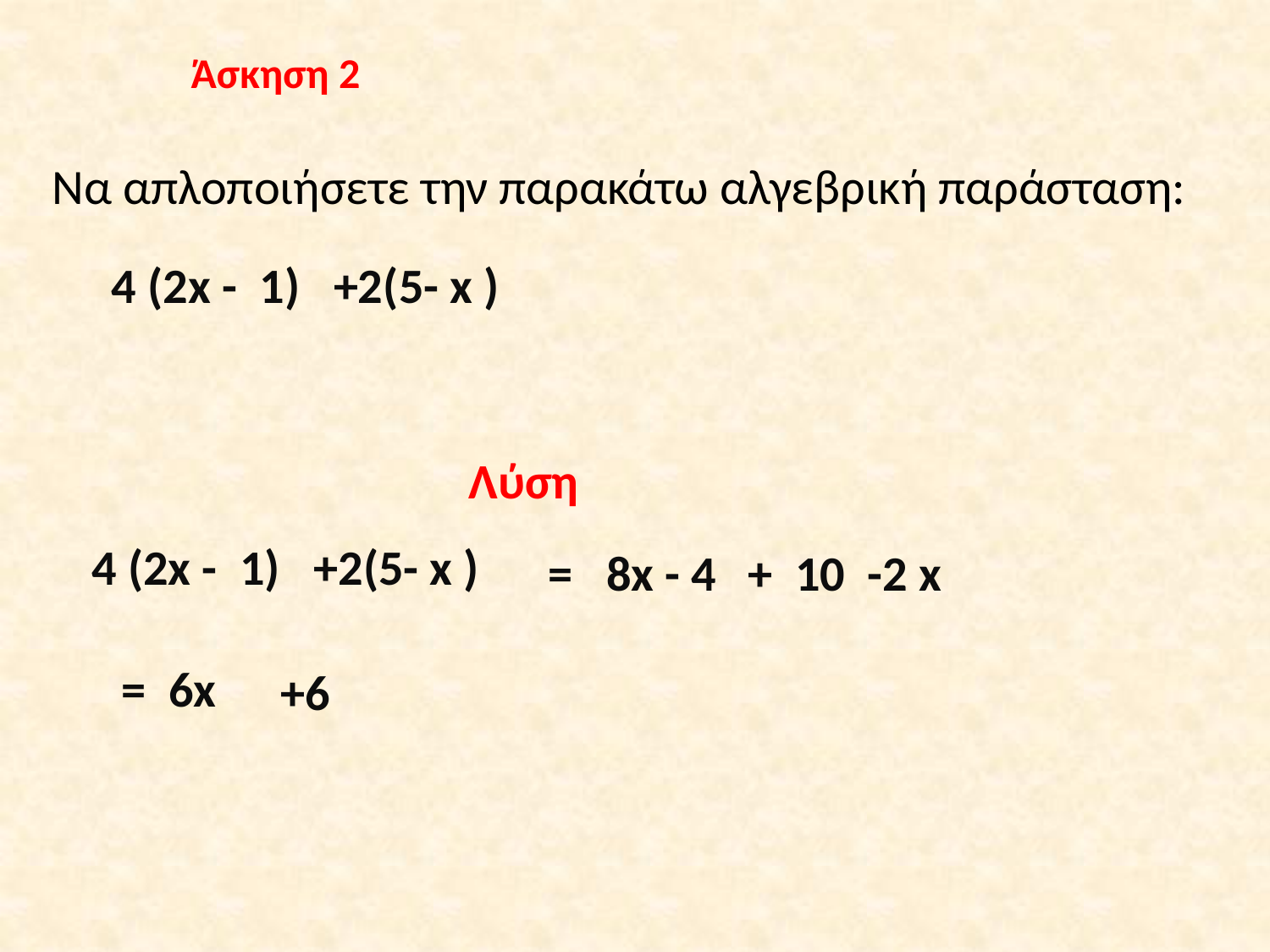

Άσκηση 2
Να απλοποιήσετε την παρακάτω αλγεβρική παράσταση:
4 (2x -  1)   +2(5- x )
Λύση
4 (2x -  1)   +2(5- x )
=   8x - 4
+  10  -2 x
=  6x
+6